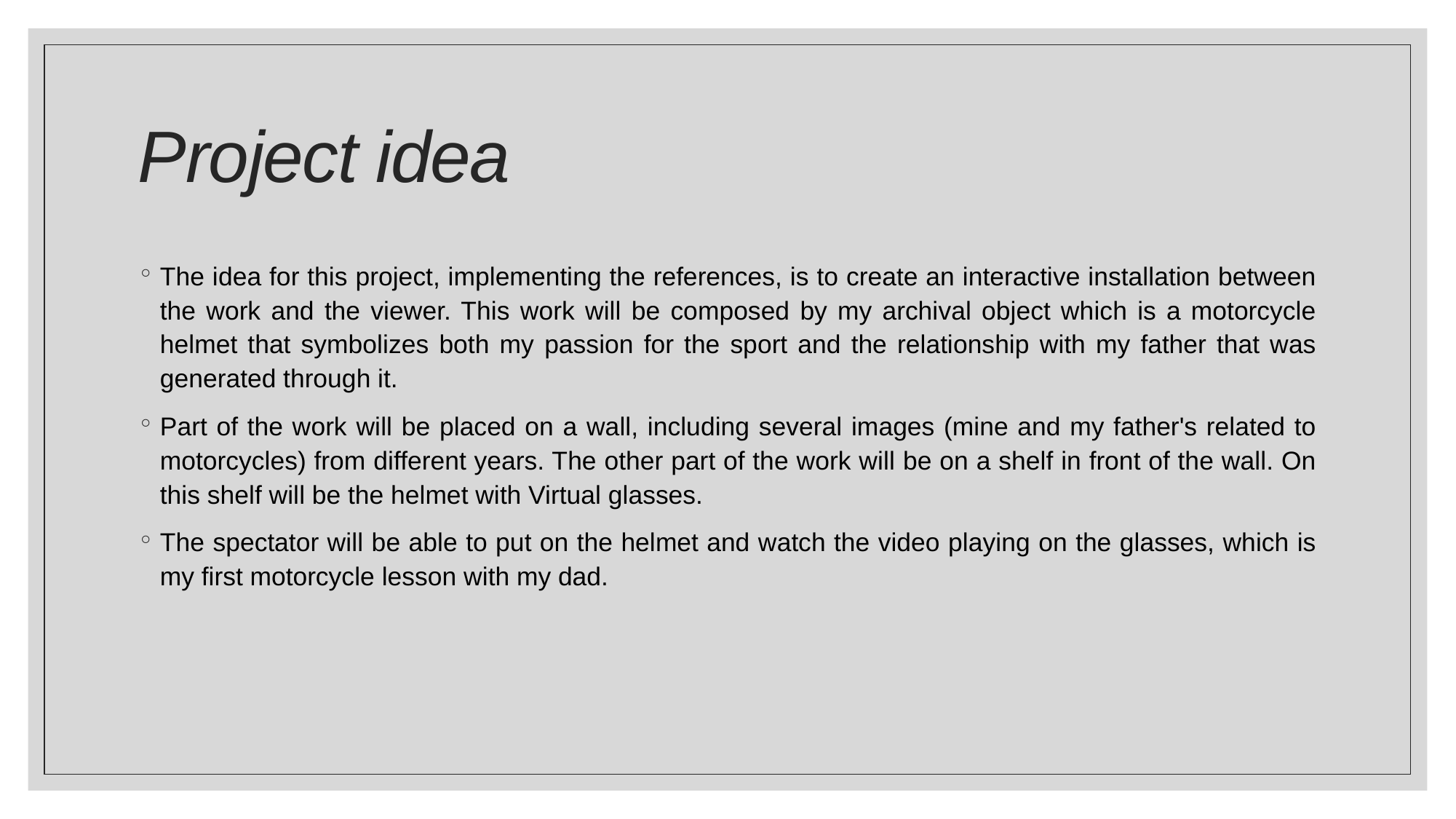

# Project idea
The idea for this project, implementing the references, is to create an interactive installation between the work and the viewer. This work will be composed by my archival object which is a motorcycle helmet that symbolizes both my passion for the sport and the relationship with my father that was generated through it.
Part of the work will be placed on a wall, including several images (mine and my father's related to motorcycles) from different years. The other part of the work will be on a shelf in front of the wall. On this shelf will be the helmet with Virtual glasses.
The spectator will be able to put on the helmet and watch the video playing on the glasses, which is my first motorcycle lesson with my dad.